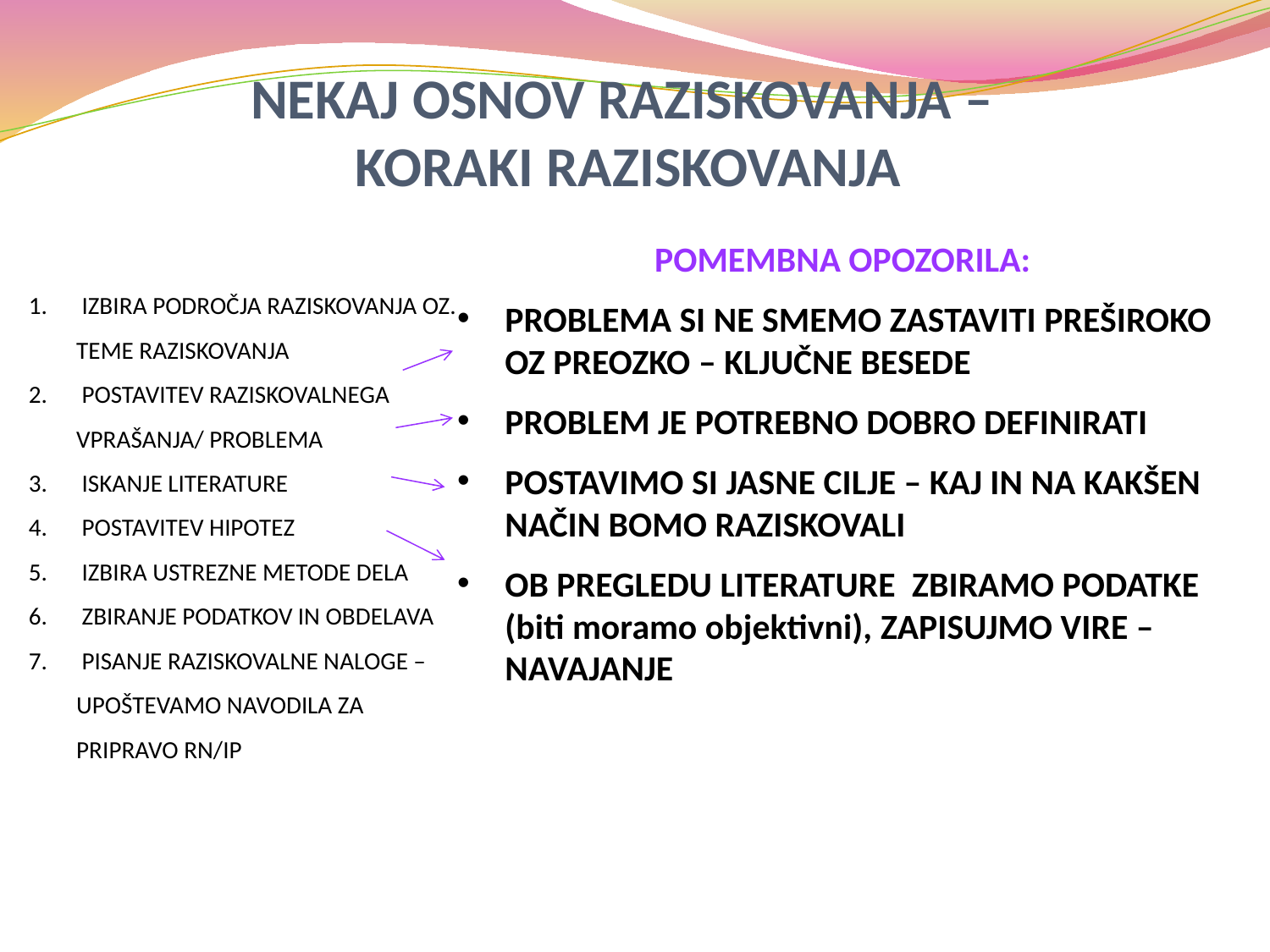

NEKAJ OSNOV RAZISKOVANJA –
KORAKI RAZISKOVANJA
POMEMBNA OPOZORILA:
PROBLEMA SI NE SMEMO ZASTAVITI PREŠIROKO OZ PREOZKO – KLJUČNE BESEDE
PROBLEM JE POTREBNO DOBRO DEFINIRATI
POSTAVIMO SI JASNE CILJE – KAJ IN NA KAKŠEN NAČIN BOMO RAZISKOVALI
OB PREGLEDU LITERATURE  ZBIRAMO PODATKE (biti moramo objektivni), ZAPISUJMO VIRE – NAVAJANJE

 IZBIRA PODROČJA RAZISKOVANJA OZ. TEME RAZISKOVANJA
 POSTAVITEV RAZISKOVALNEGA VPRAŠANJA/ PROBLEMA
 ISKANJE LITERATURE
 POSTAVITEV HIPOTEZ
 IZBIRA USTREZNE METODE DELA
 ZBIRANJE PODATKOV IN OBDELAVA
 PISANJE RAZISKOVALNE NALOGE – UPOŠTEVAMO NAVODILA ZA PRIPRAVO RN/IP